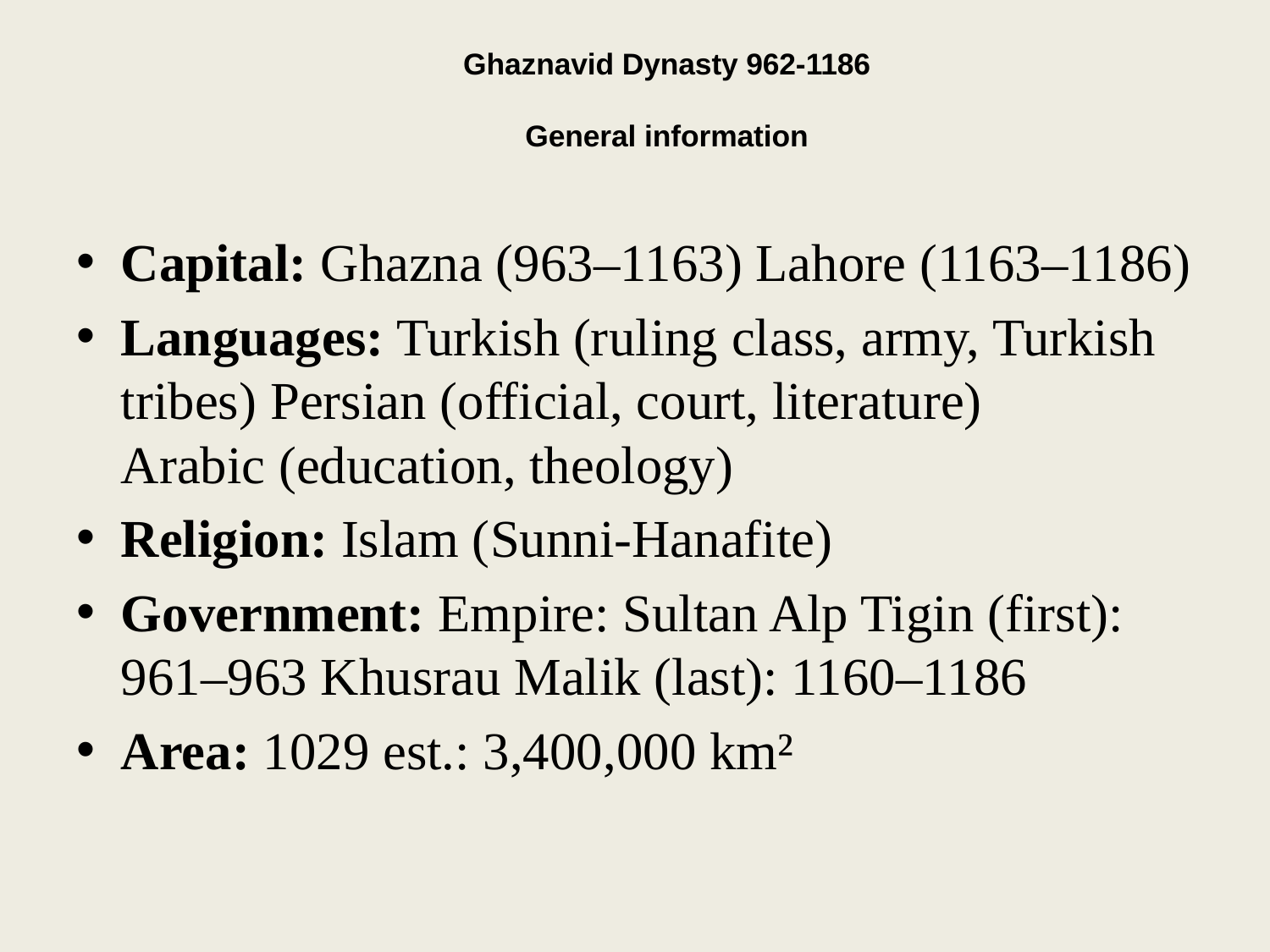

# Ghaznavid Dynasty 962-1186 General information
Capital: Ghazna (963–1163) Lahore (1163–1186)
Languages: Turkish (ruling class, army, Turkish tribes) Persian (official, court, literature) Arabic (education, theology)
Religion: Islam (Sunni-Hanafite)
Government: Empire: Sultan Alp Tigin (first): 961–963 Khusrau Malik (last): 1160–1186
Area: 1029 est.: 3,400,000 km²